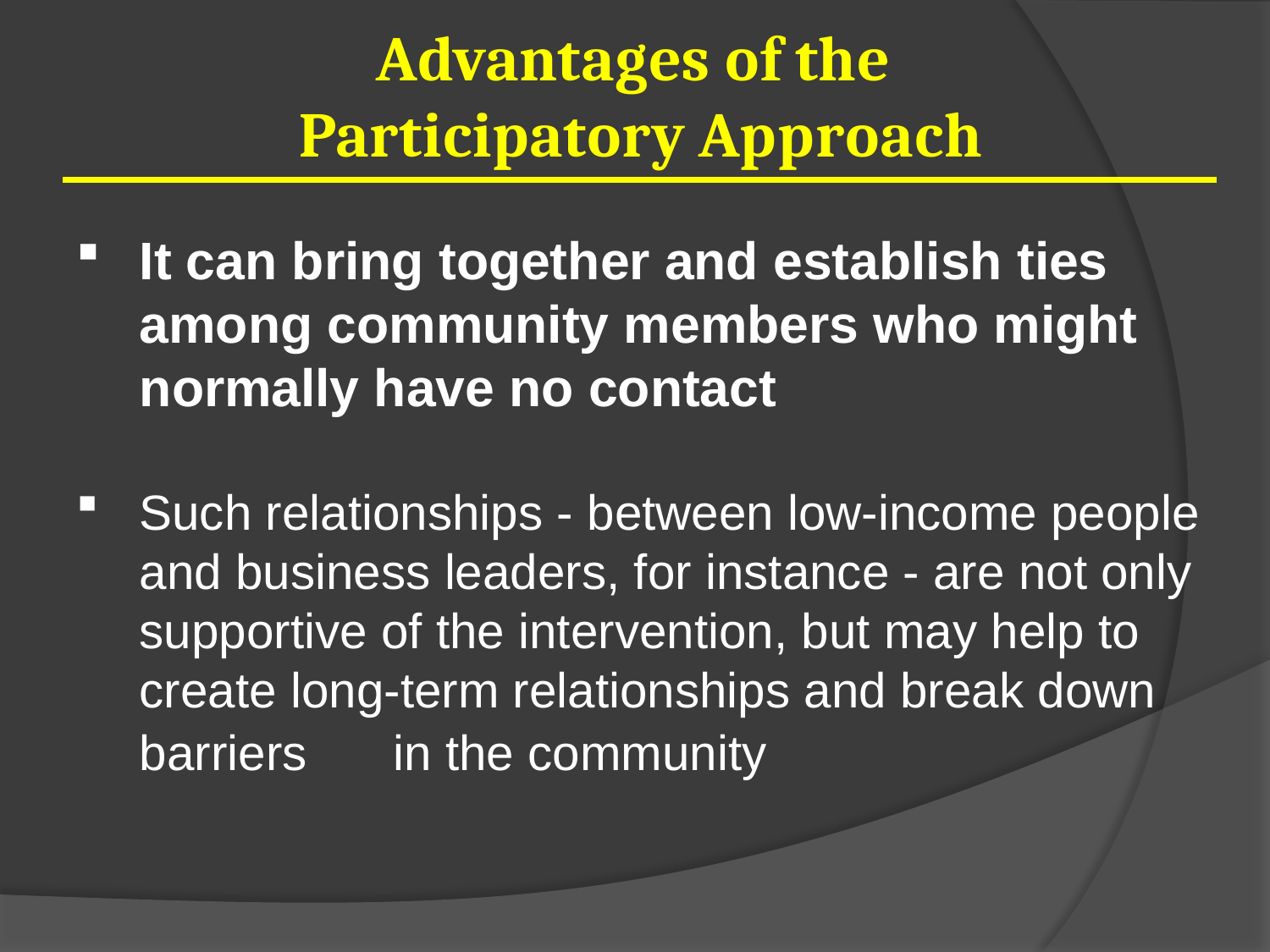

Advantages of the
Participatory Approach
It can bring together and establish ties among community members who might normally have no contact

Such relationships - between low-income people and business leaders, for instance - are not only supportive of the intervention, but may help to create long-term relationships and break down barriers 	in the community